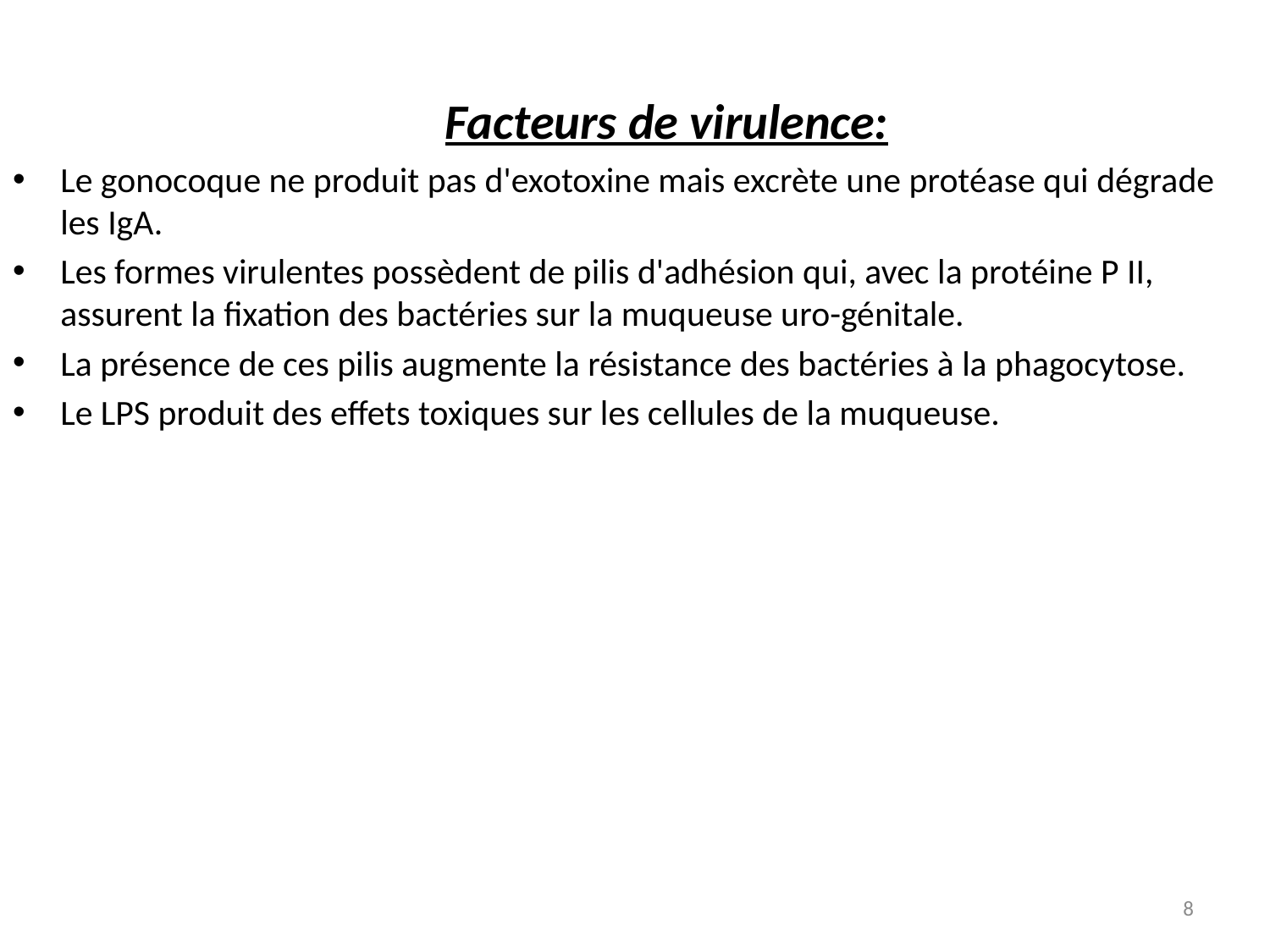

Facteurs de virulence:
Le gonocoque ne produit pas d'exotoxine mais excrète une protéase qui dégrade les IgA.
Les formes virulentes possèdent de pilis d'adhésion qui, avec la protéine P II, assurent la fixation des bactéries sur la muqueuse uro-génitale.
La présence de ces pilis augmente la résistance des bactéries à la phagocytose.
Le LPS produit des effets toxiques sur les cellules de la muqueuse.

8